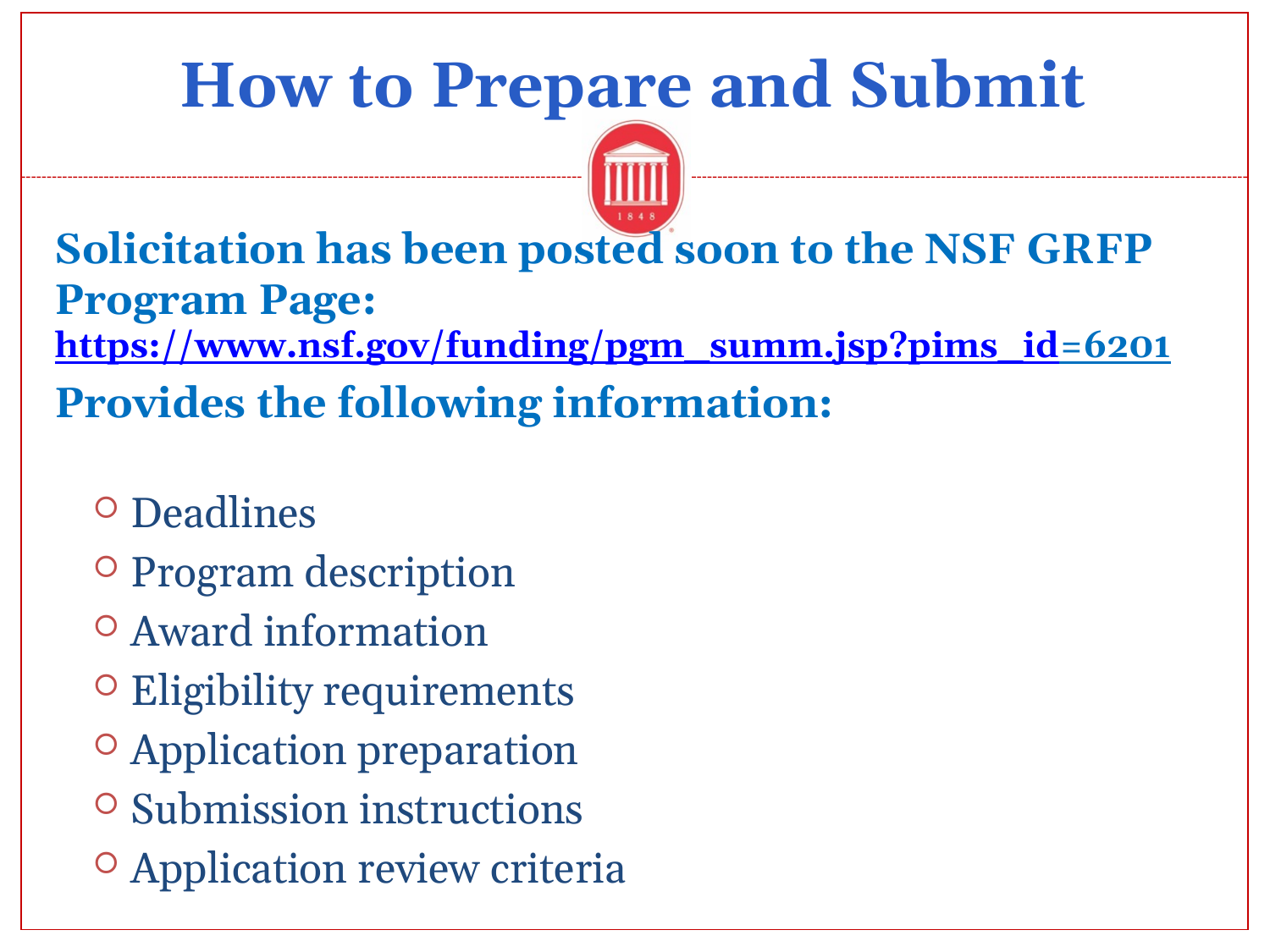

# How to Prepare and Submit
Solicitation has been posted soon to the NSF GRFP Program Page:
https://www.nsf.gov/funding/pgm_summ.jsp?pims_id=6201
Provides the following information:
Deadlines
Program description
Award information
Eligibility requirements
Application preparation
Submission instructions
Application review criteria